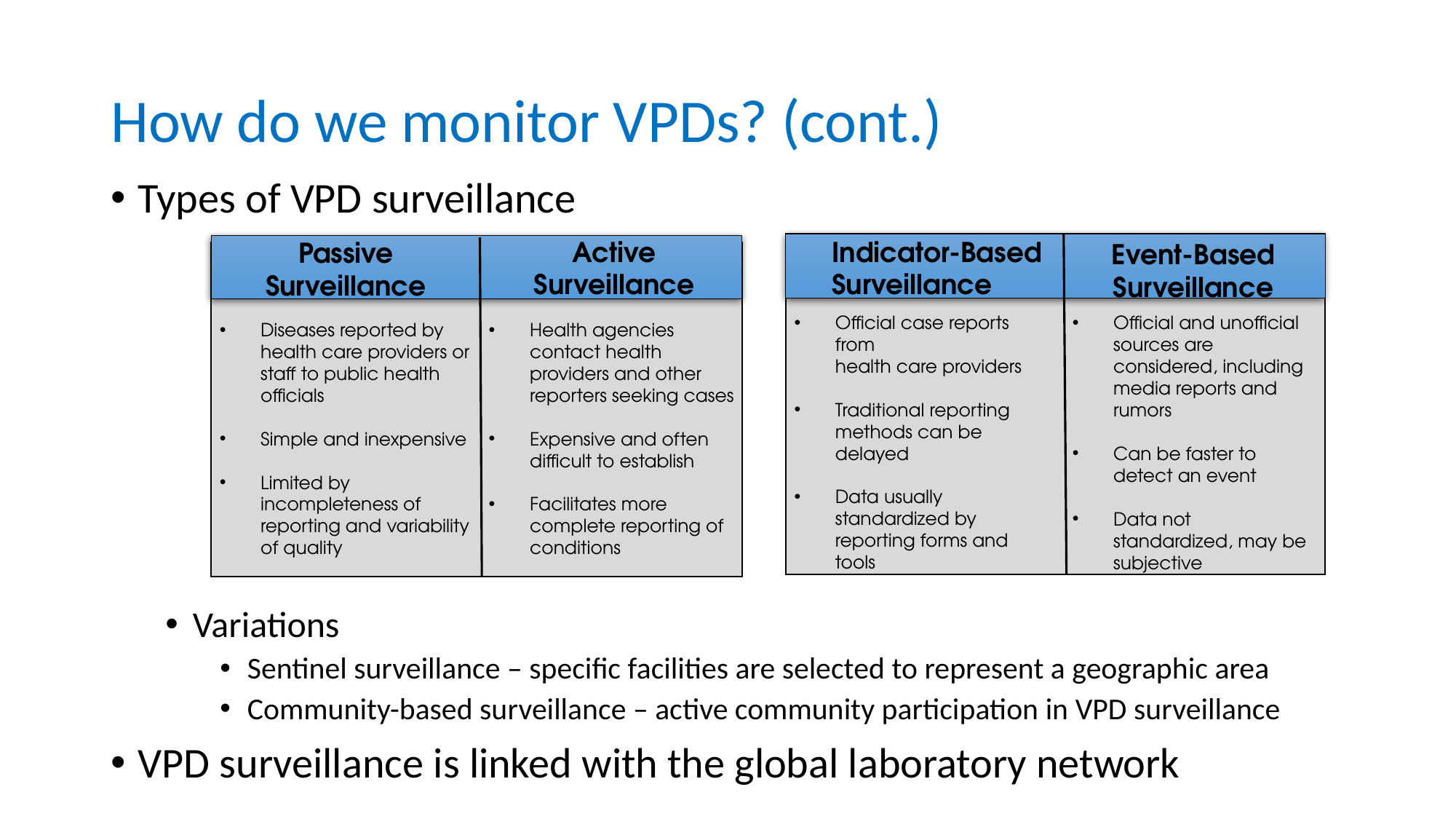

# How do we monitor VPDs? (cont.)
Types of VPD surveillance

Variations
Sentinel surveillance – specific facilities are selected to represent a geographic area
Community-based surveillance – active community participation in VPD surveillance
VPD surveillance is linked with the global laboratory network

Indicator-Based Surveillance
Event-Based Surveillance

Official case reports from
health care providers

Traditional reporting methods can be delayed

Data usually standardized by reporting forms and tools
Official and unofficial sources are considered, including media reports and rumors

Can be faster to detect an event

Data not standardized, may be subjective
Active Surveillance
Passive Surveillance

Diseases reported by health care providers or staff to public health officials

Simple and inexpensive

Limited by incompleteness of reporting and variability of quality
Health agencies contact health providers and other reporters seeking cases

Expensive and often difficult to establish

Facilitates more complete reporting of conditions